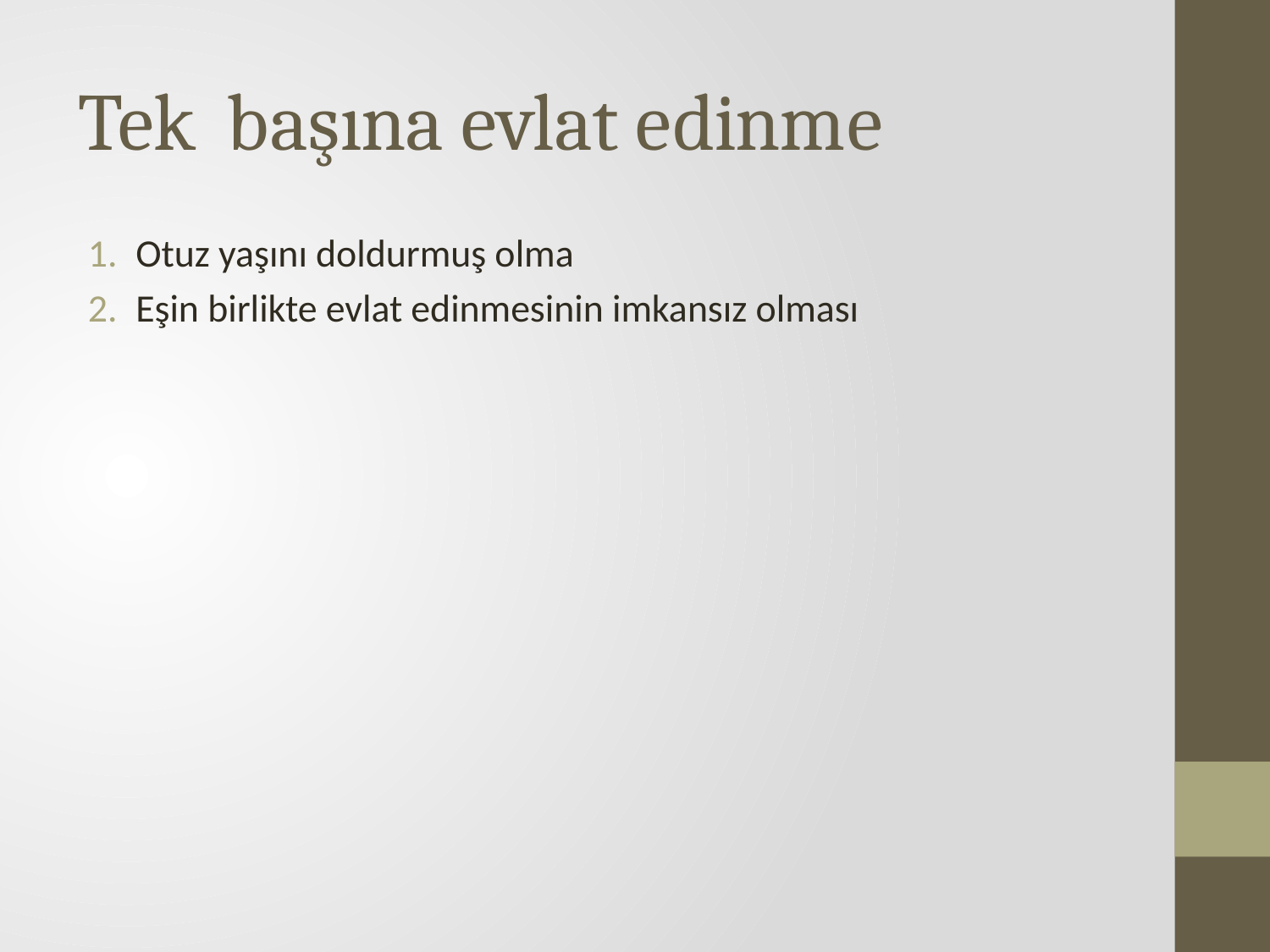

# Tek  başına evlat edinme
Otuz yaşını doldurmuş olma
Eşin birlikte evlat edinmesinin imkansız olması